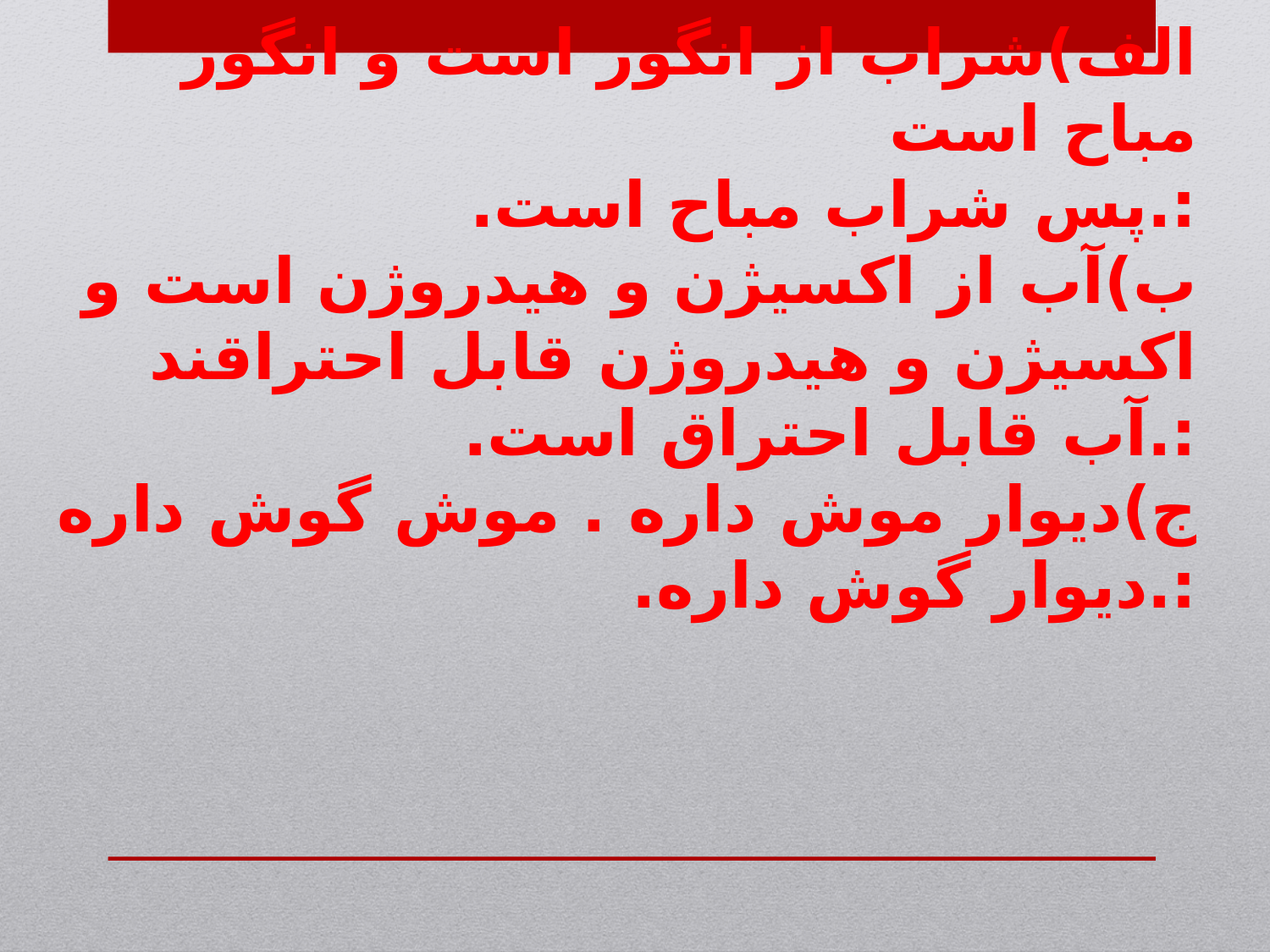

# الف)شراب از انگور است و انگور مباح است :.پس شراب مباح است. ب)آب از اکسیژن و هیدروژن است و اکسیژن و هیدروژن قابل احتراقند :.آب قابل احتراق است. ج)دیوار موش داره . موش گوش داره :.دیوار گوش داره.